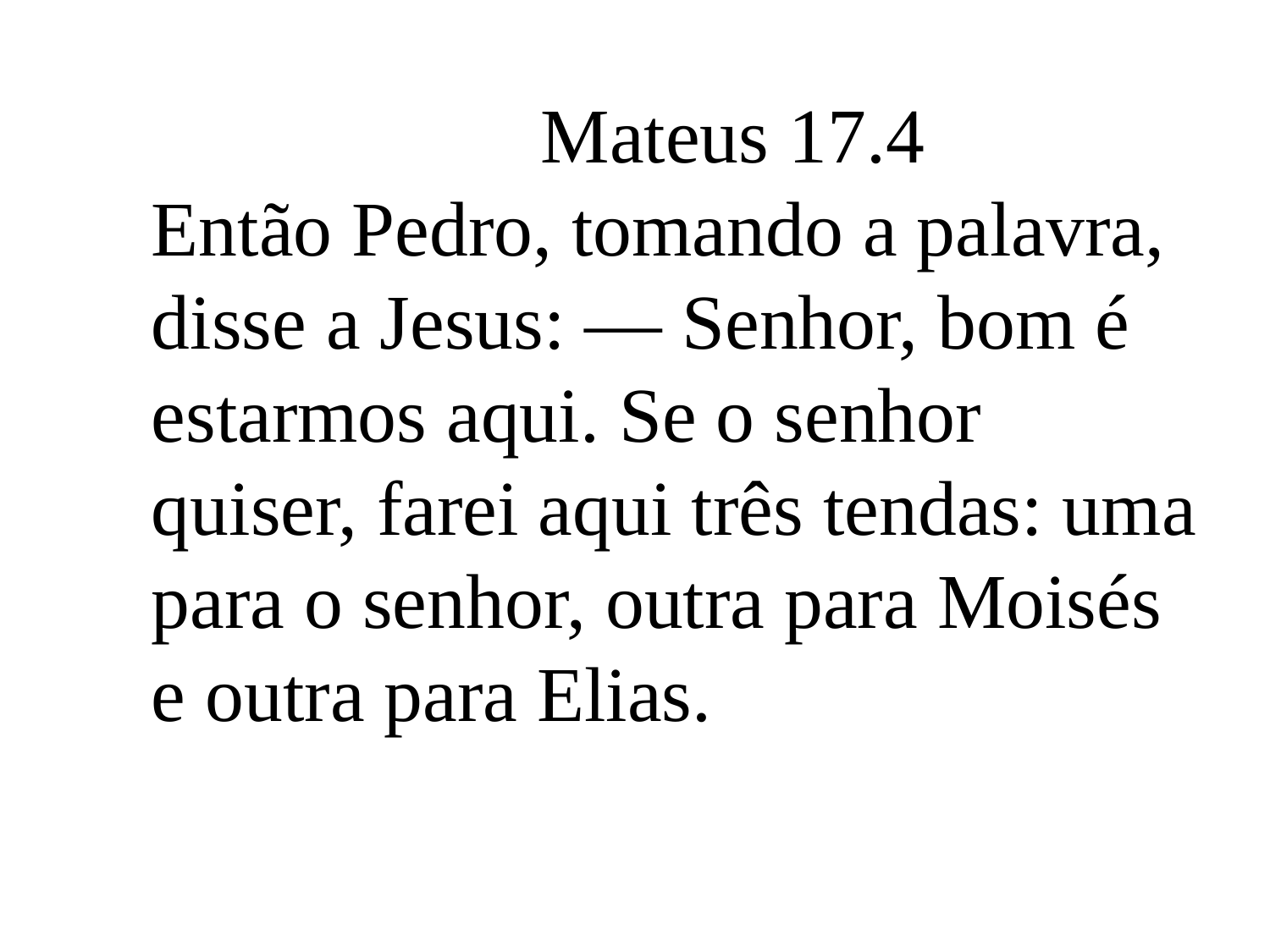

Mateus 17.4
Então Pedro, tomando a palavra, disse a Jesus: — Senhor, bom é estarmos aqui. Se o senhor quiser, farei aqui três tendas: uma para o senhor, outra para Moisés e outra para Elias.